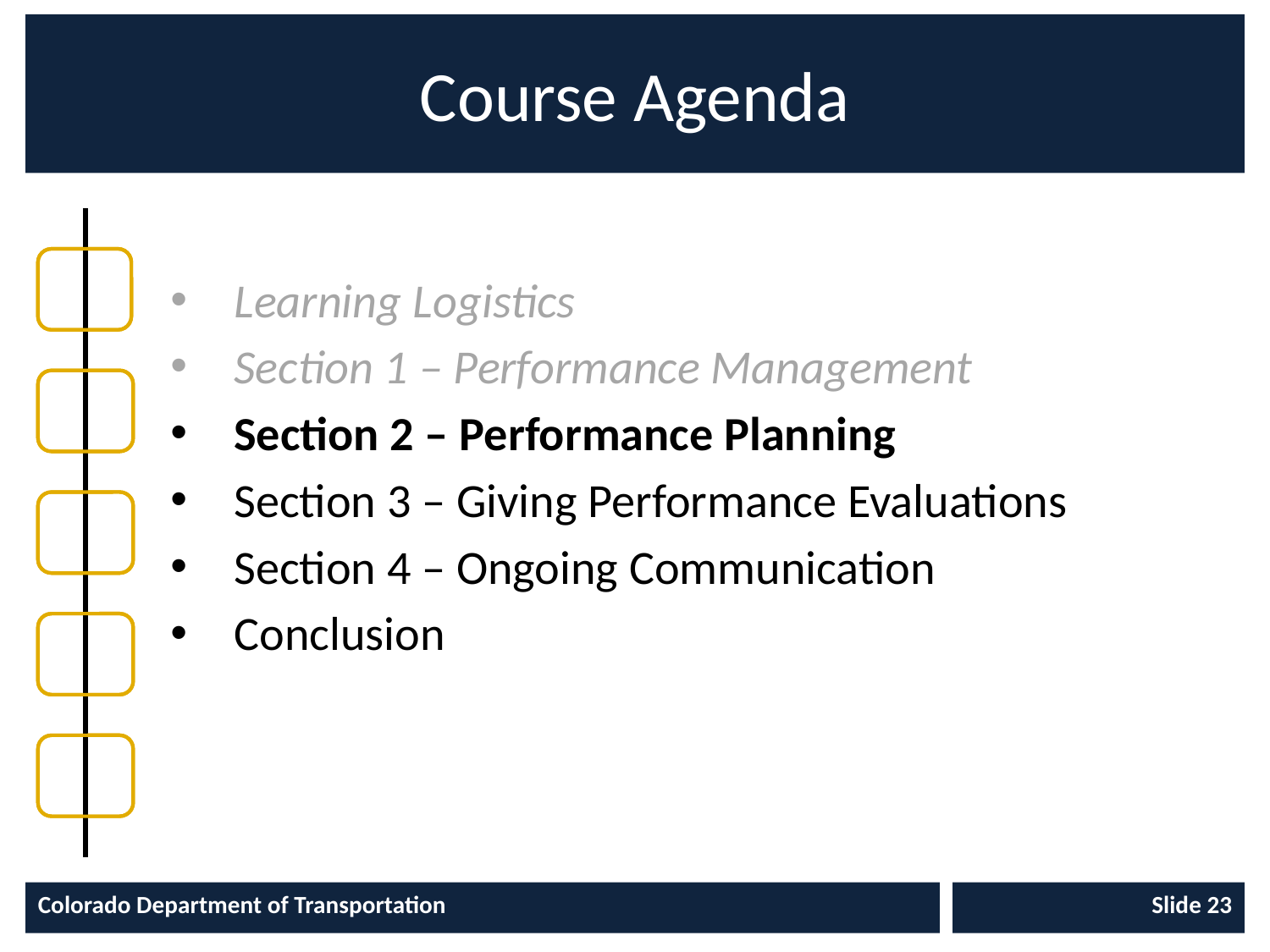

# Course Agenda

Learning Logistics
Section 1 – Performance Management
Section 2 – Performance Planning
Section 3 – Giving Performance Evaluations
Section 4 – Ongoing Communication
Conclusion

Colorado Department of Transportation
Slide 23